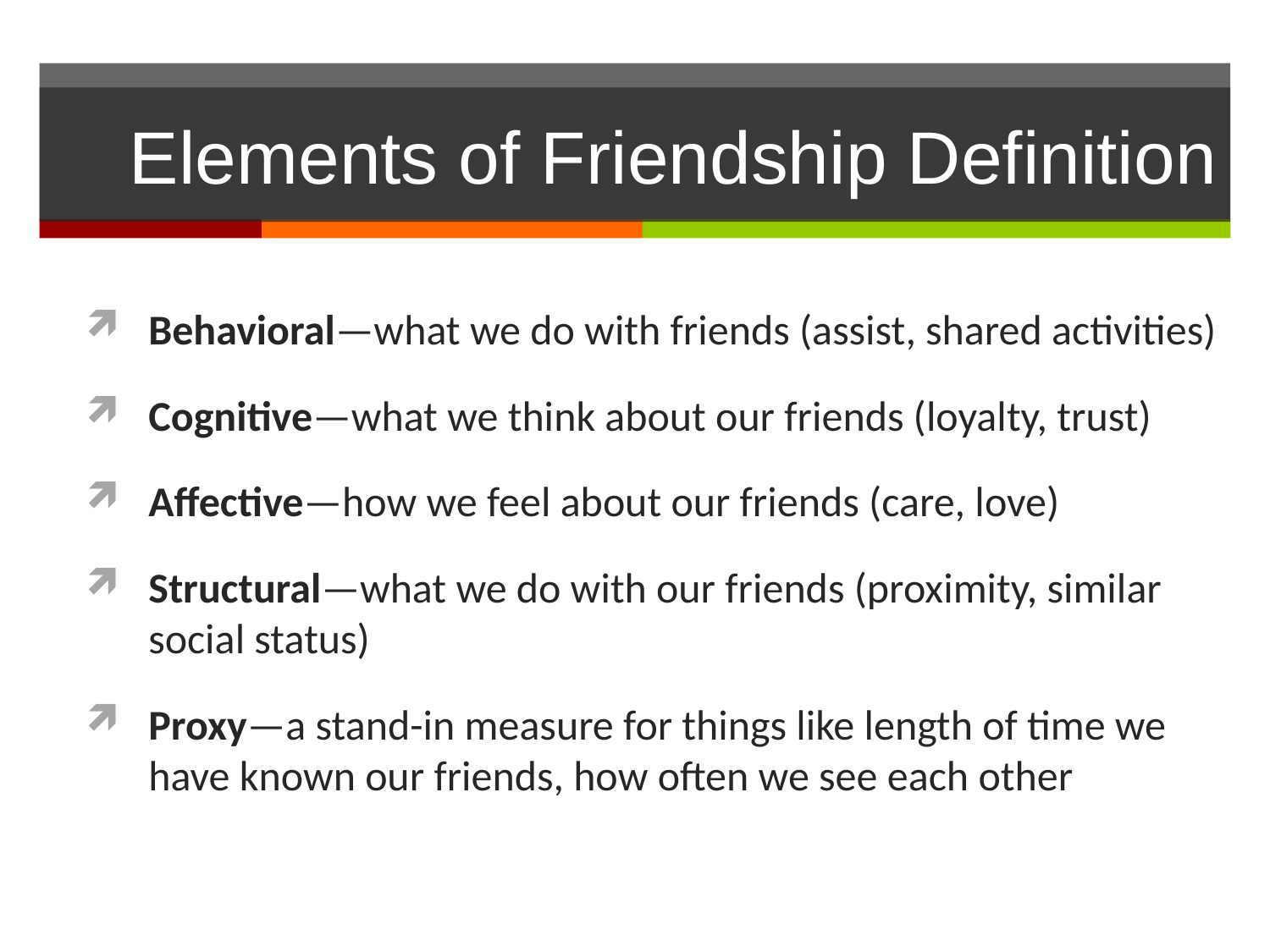

# Elements of Friendship Definition
Behavioral—what we do with friends (assist, shared activities)
Cognitive—what we think about our friends (loyalty, trust)
Affective—how we feel about our friends (care, love)
Structural—what we do with our friends (proximity, similar social status)
Proxy—a stand-in measure for things like length of time we have known our friends, how often we see each other